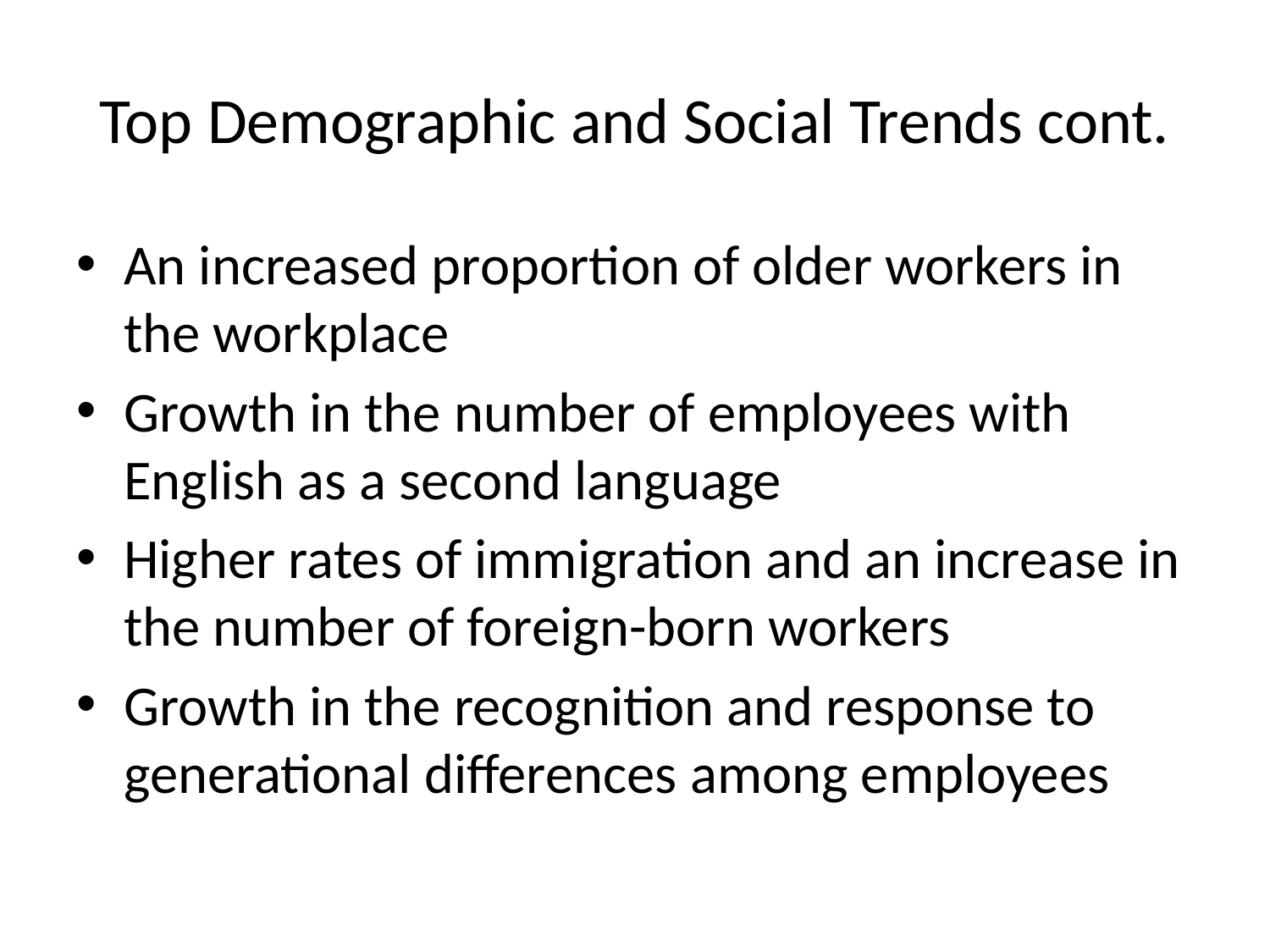

# Top Demographic and Social Trends cont.
An increased proportion of older workers in the workplace
Growth in the number of employees with English as a second language
Higher rates of immigration and an increase in the number of foreign-born workers
Growth in the recognition and response to generational differences among employees